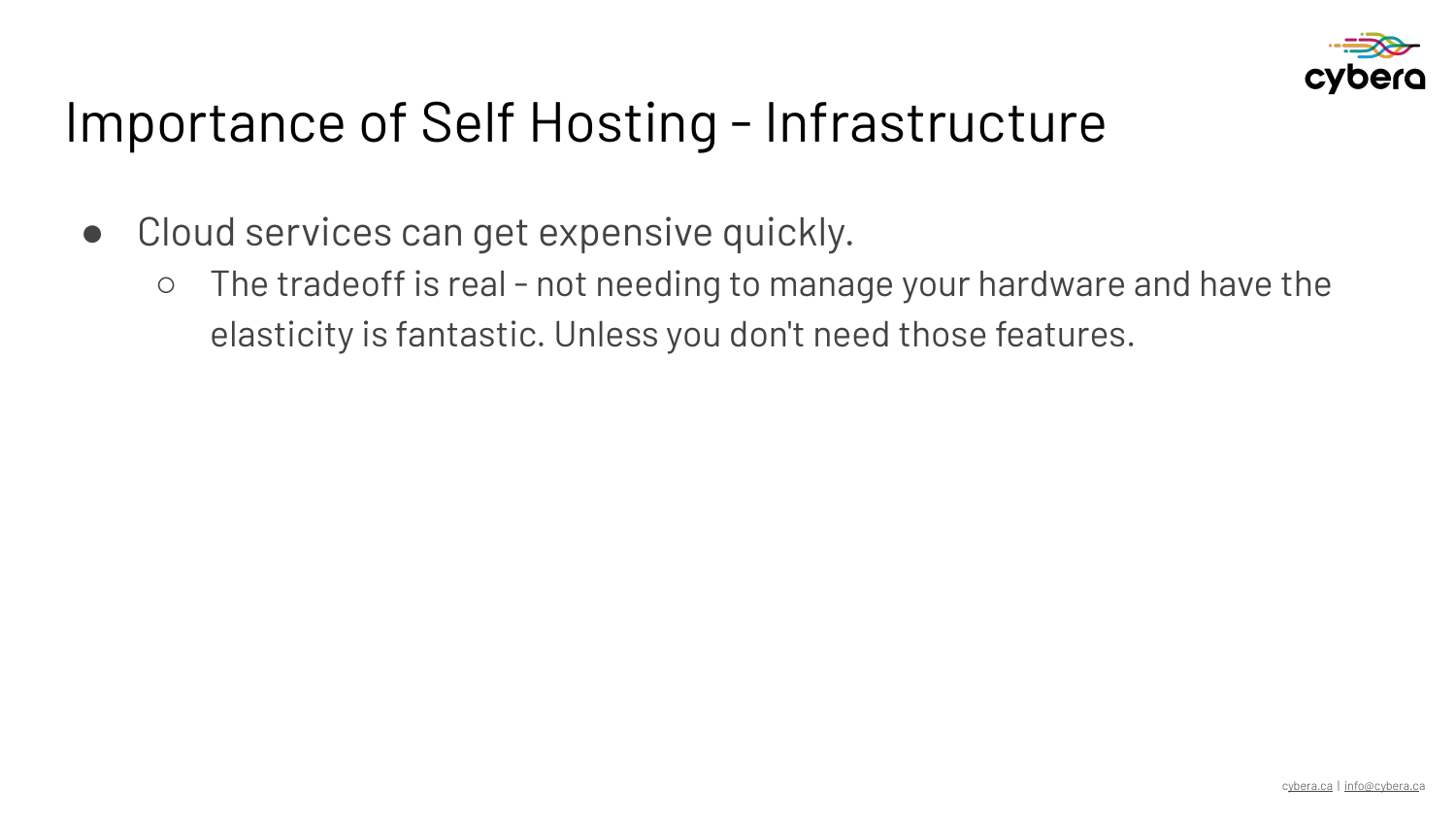

# Importance of Self Hosting - Infrastructure
Cloud services can get expensive quickly.
The tradeoff is real - not needing to manage your hardware and have the elasticity is fantastic. Unless you don't need those features.